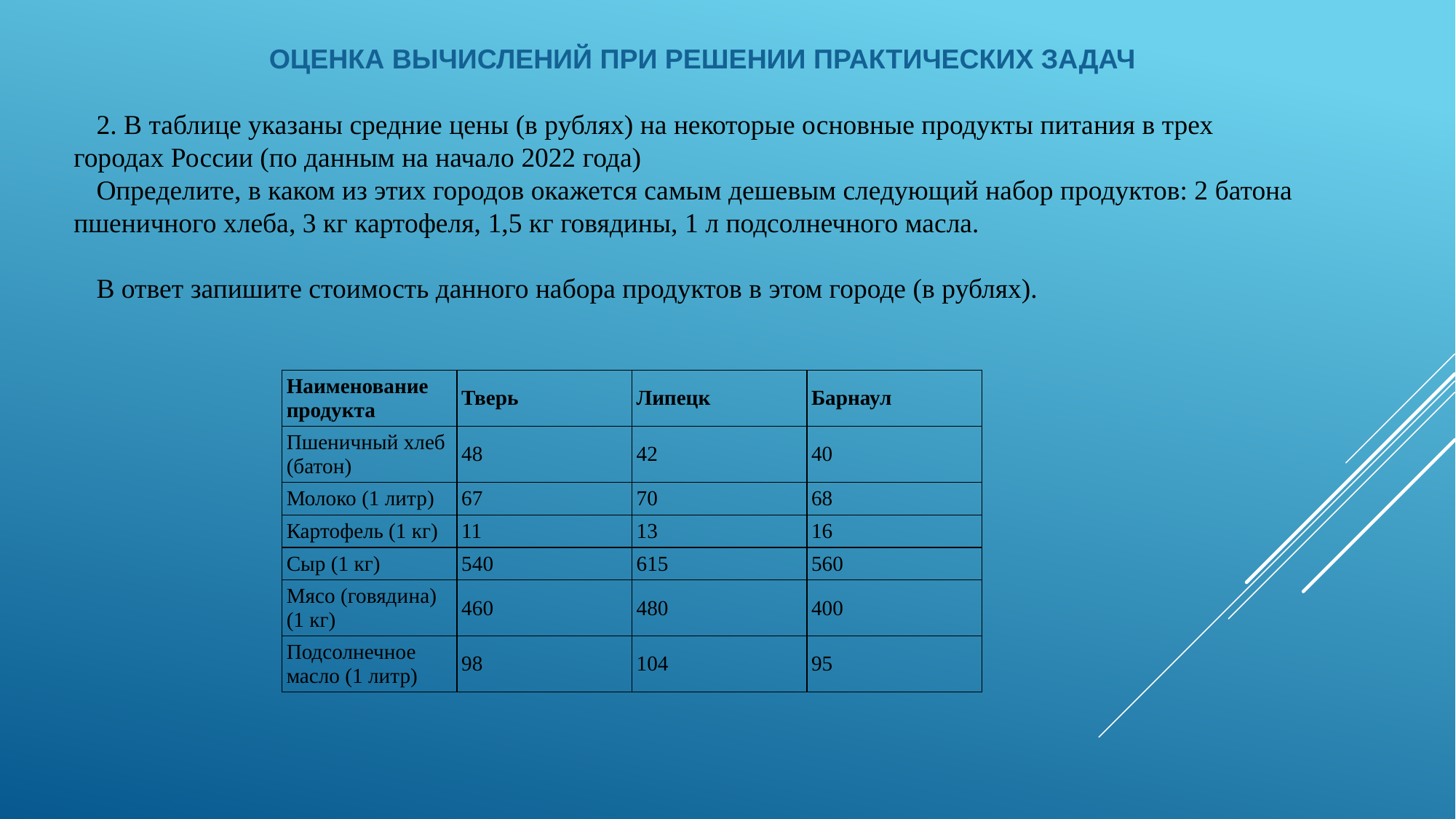

ОЦЕНКА ВЫЧИСЛЕНИЙ ПРИ РЕШЕНИИ ПРАКТИЧЕСКИХ ЗАДАЧ

2. В таблице указаны средние цены (в рублях) на некоторые основные продукты питания в трех городах России (по данным на начало 2022 года)
Определите, в каком из этих городов окажется самым дешевым следующий набор продуктов: 2 батона пшеничного хлеба, 3 кг картофеля, 1,5 кг говядины, 1 л подсолнечного масла.

В ответ запишите стоимость данного набора продуктов в этом городе (в рублях).
| Наименование продукта | Тверь | Липецк | Барнаул |
| --- | --- | --- | --- |
| Пшеничный хлеб (батон) | 48 | 42 | 40 |
| Молоко (1 литр) | 67 | 70 | 68 |
| Картофель (1 кг) | 11 | 13 | 16 |
| Сыр (1 кг) | 540 | 615 | 560 |
| Мясо (говядина) (1 кг) | 460 | 480 | 400 |
| Подсолнечное масло (1 литр) | 98 | 104 | 95 |
#